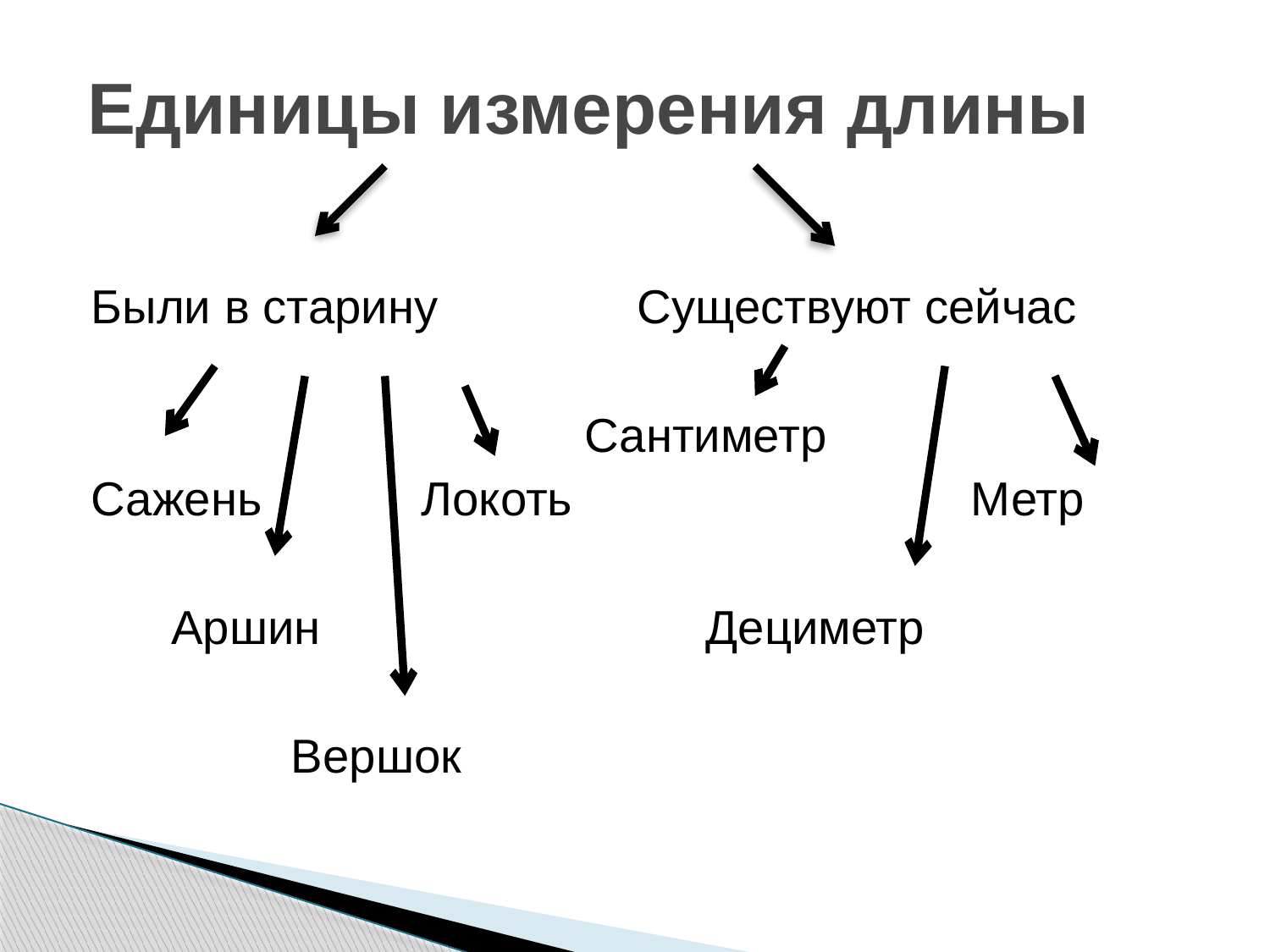

# Единицы измерения длины

Были в старину               Существуют сейчас

                                     Сантиметр
Сажень            Локоть                              Метр

      Аршин                             Дециметр

               Вершок